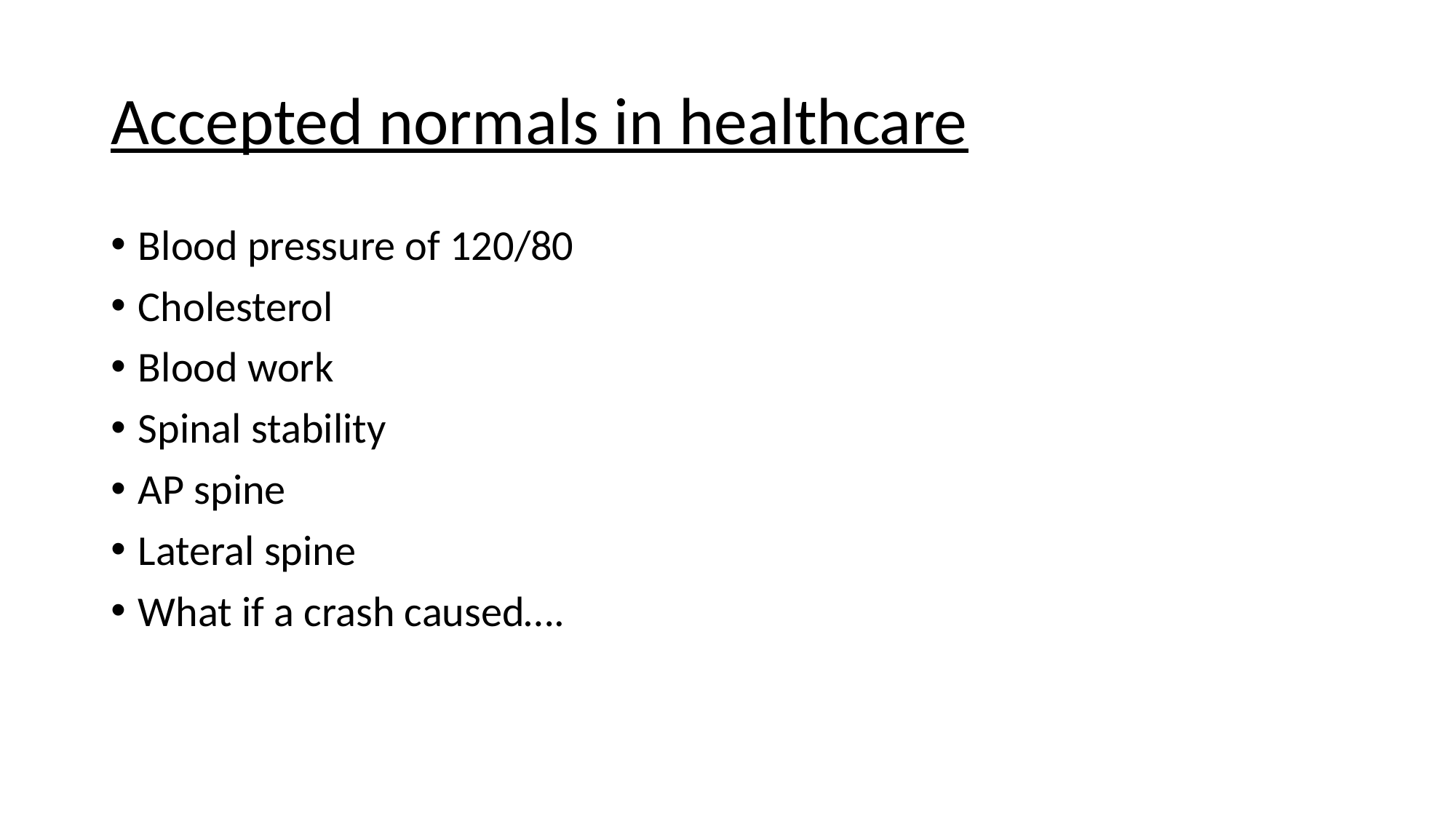

# Accepted normals in healthcare
Blood pressure of 120/80
Cholesterol
Blood work
Spinal stability
AP spine
Lateral spine
What if a crash caused….